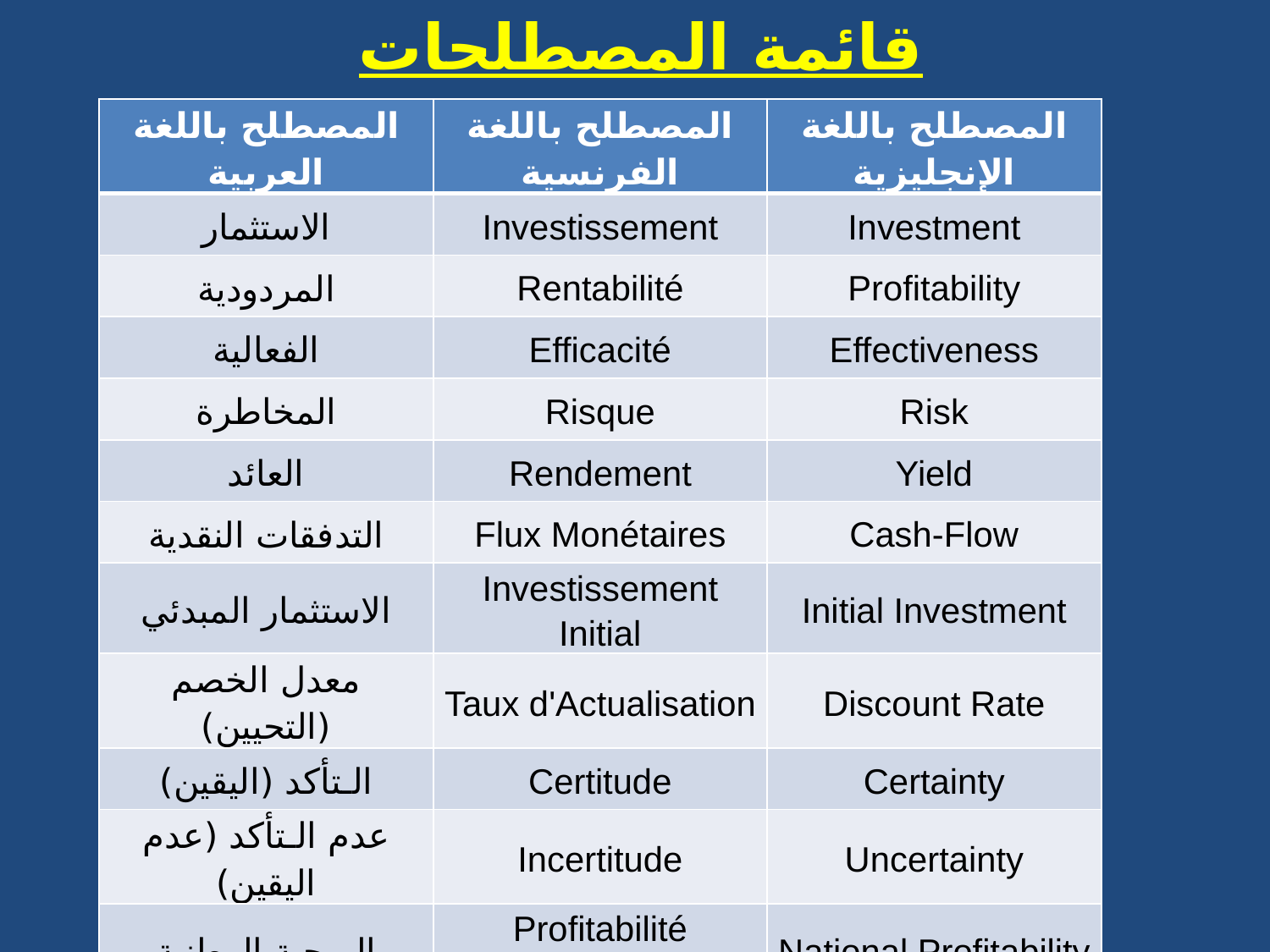

# قائمة المصطلحات

| المصطلح باللغة العربية | المصطلح باللغة الفرنسية | المصطلح باللغة الإنجليزية |
| --- | --- | --- |
| الاستثمار | Investissement | Investment |
| المردودية | Rentabilité | Profitability |
| الفعالية | Efficacité | Effectiveness |
| المخاطرة | Risque | Risk |
| العائد | Rendement | Yield |
| التدفقات النقدية | Flux Monétaires | Cash-Flow |
| الاستثمار المبدئي | Investissement Initial | Initial Investment |
| معدل الخصم (التحيين) | Taux d'Actualisation | Discount Rate |
| الـتأكد (اليقين) | Certitude | Certainty |
| عدم الـتأكد (عدم اليقين) | Incertitude | Uncertainty |
| الربحية الوطنية | Profitabilité Nationale | National Profitability |
| الربحية التجارية | Profitabilité Commerciale | Business Profitability |